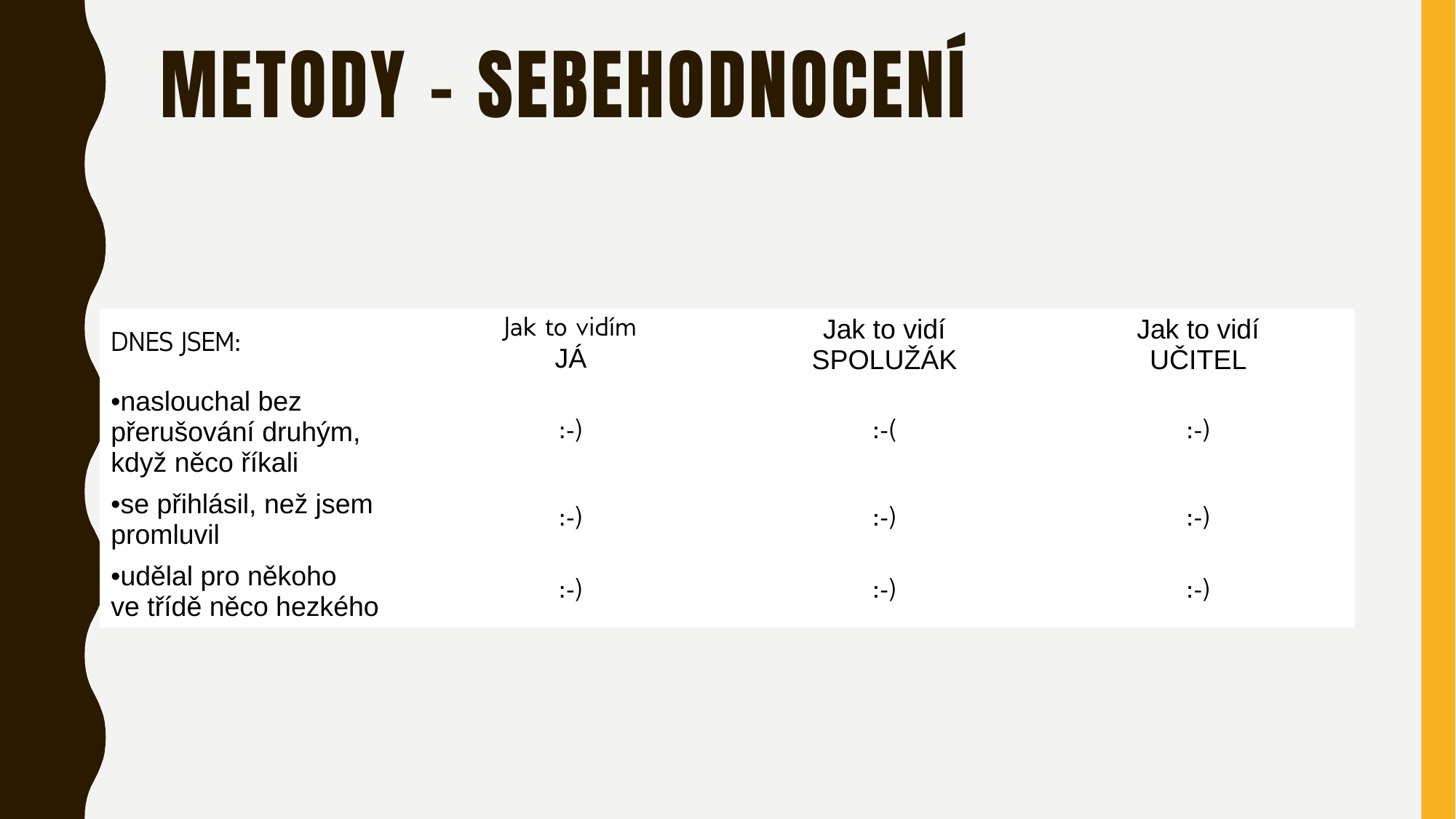

# Metody - sebehodnocení
| DNES JSEM: | Jak to vidím JÁ | Jak to vidí SPOLUŽÁK | Jak to vidí UČITEL |
| --- | --- | --- | --- |
| naslouchal bez přerušování druhým, když něco říkali | :-) | :-( | :-) |
| se přihlásil, než jsem promluvil | :-) | :-) | :-) |
| udělal pro někoho ve třídě něco hezkého | :-) | :-) | :-) |